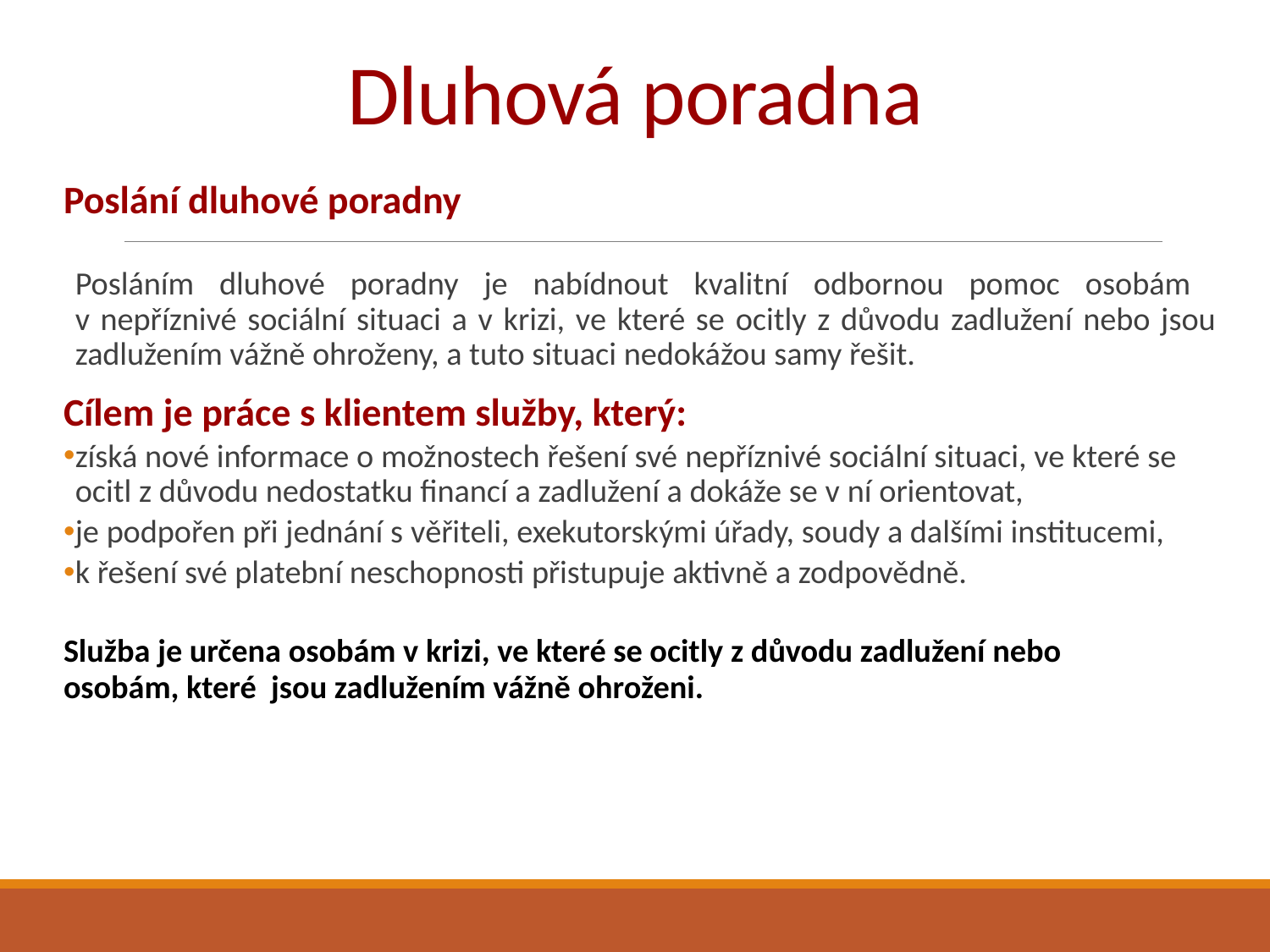

# Dluhová poradna
Poslání dluhové poradny

Posláním dluhové poradny je nabídnout kvalitní odbornou pomoc osobám
v nepříznivé sociální situaci a v krizi, ve které se ocitly z důvodu zadlužení nebo jsou zadlužením vážně ohroženy, a tuto situaci nedokážou samy řešit.
Cílem je práce s klientem služby, který:
získá nové informace o možnostech řešení své nepříznivé sociální situaci, ve které se ocitl z důvodu nedostatku financí a zadlužení a dokáže se v ní orientovat,
je podpořen při jednání s věřiteli, exekutorskými úřady, soudy a dalšími institucemi,
k řešení své platební neschopnosti přistupuje aktivně a zodpovědně.

Služba je určena osobám v krizi, ve které se ocitly z důvodu zadlužení nebo
osobám, které  jsou zadlužením vážně ohroženi.